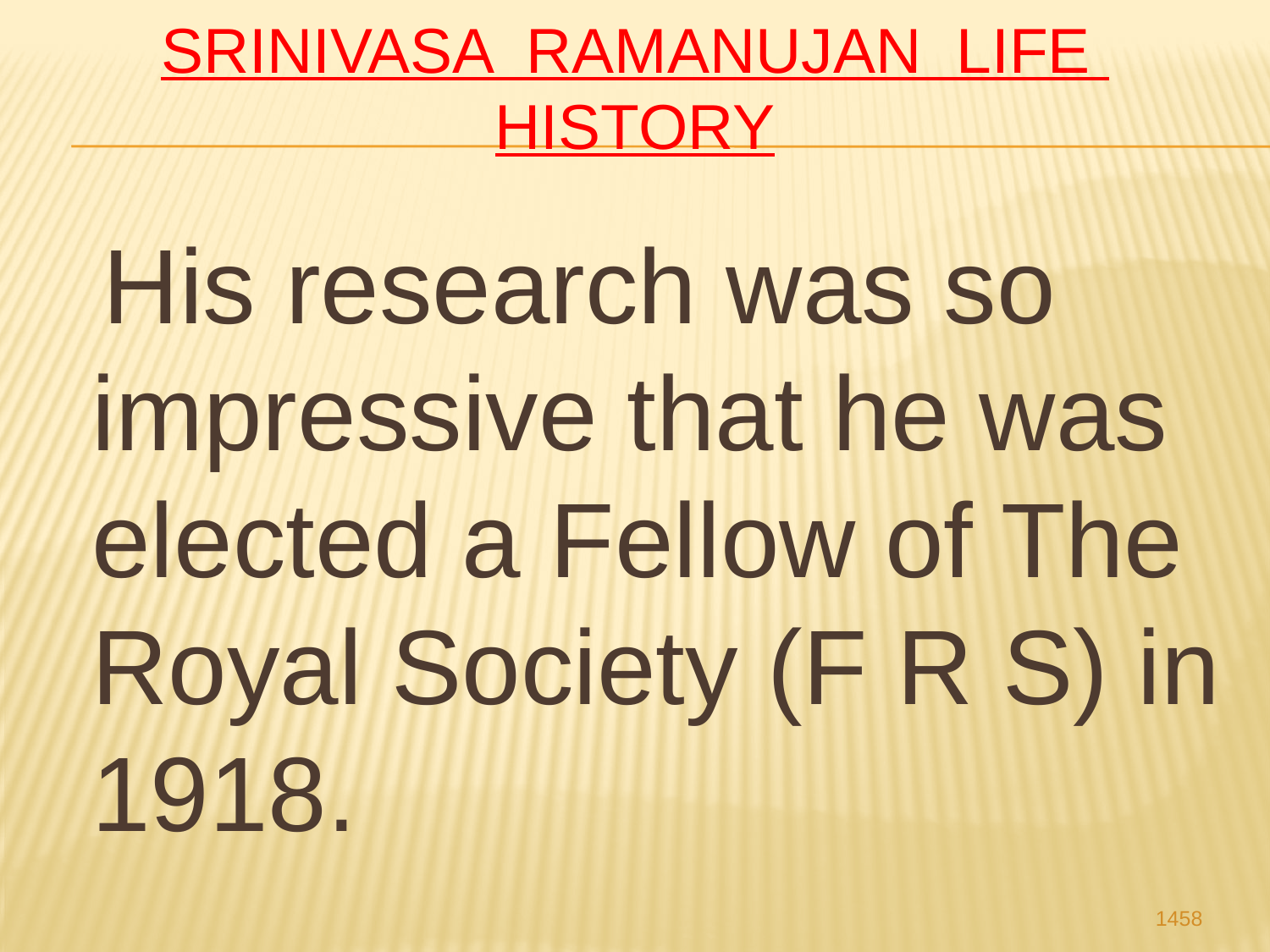

# Srinivasa  Ramanujan  life  history
  His research was so impressive that he was elected a Fellow of The Royal Society (F R S) in 1918.

1458